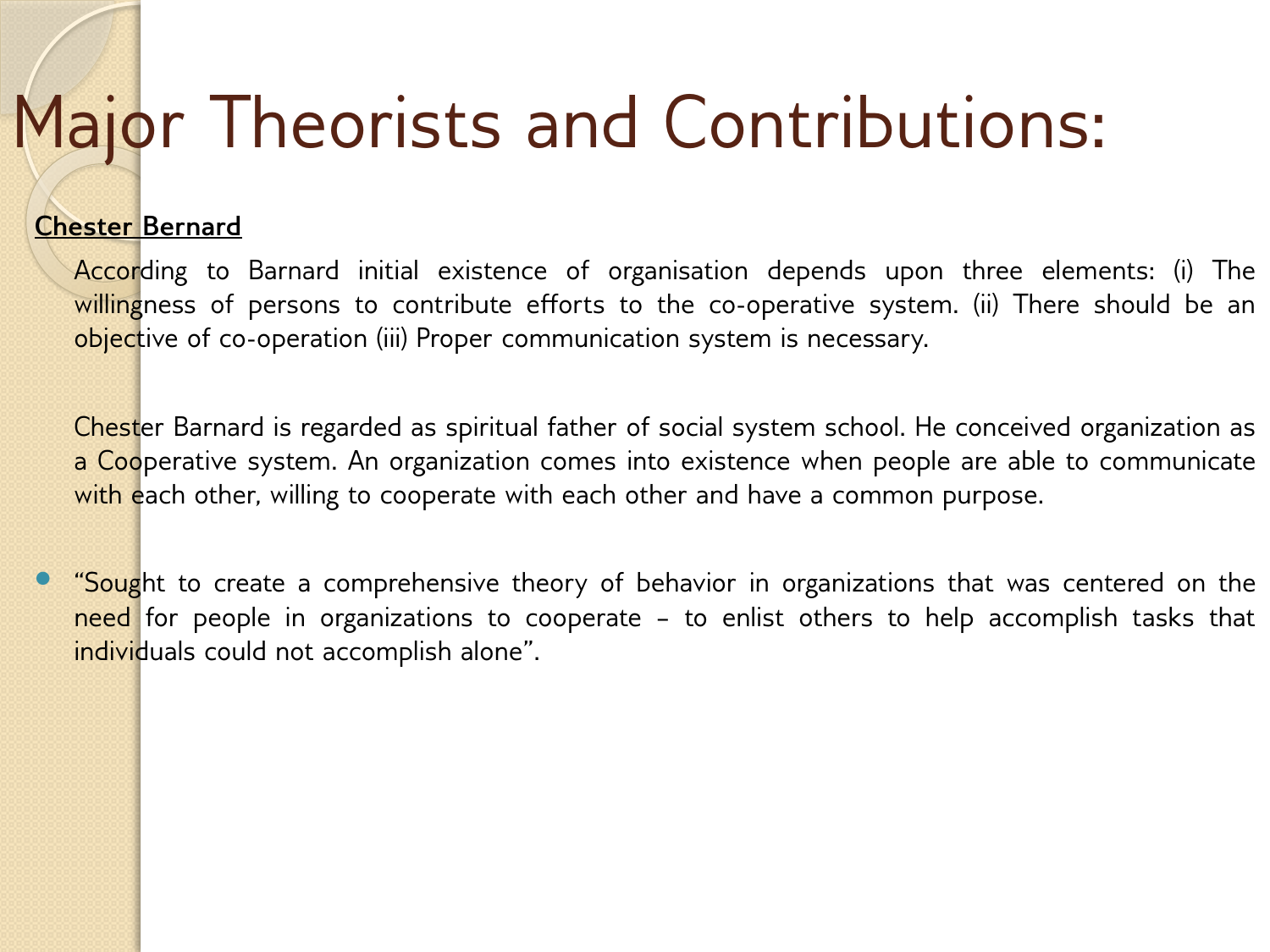

# Major Theorists and Contributions:
Chester Bernard
	According to Barnard initial existence of organisation depends upon three elements: (i) The willingness of persons to contribute efforts to the co-operative system. (ii) There should be an objective of co-operation (iii) Proper communication system is necessary.

	Chester Barnard is regarded as spiritual father of social system school. He conceived organization as a Cooperative system. An organization comes into existence when people are able to communicate with each other, willing to cooperate with each other and have a common purpose.

“Sought to create a comprehensive theory of behavior in organizations that was centered on the need for people in organizations to cooperate – to enlist others to help accomplish tasks that individuals could not accomplish alone”.